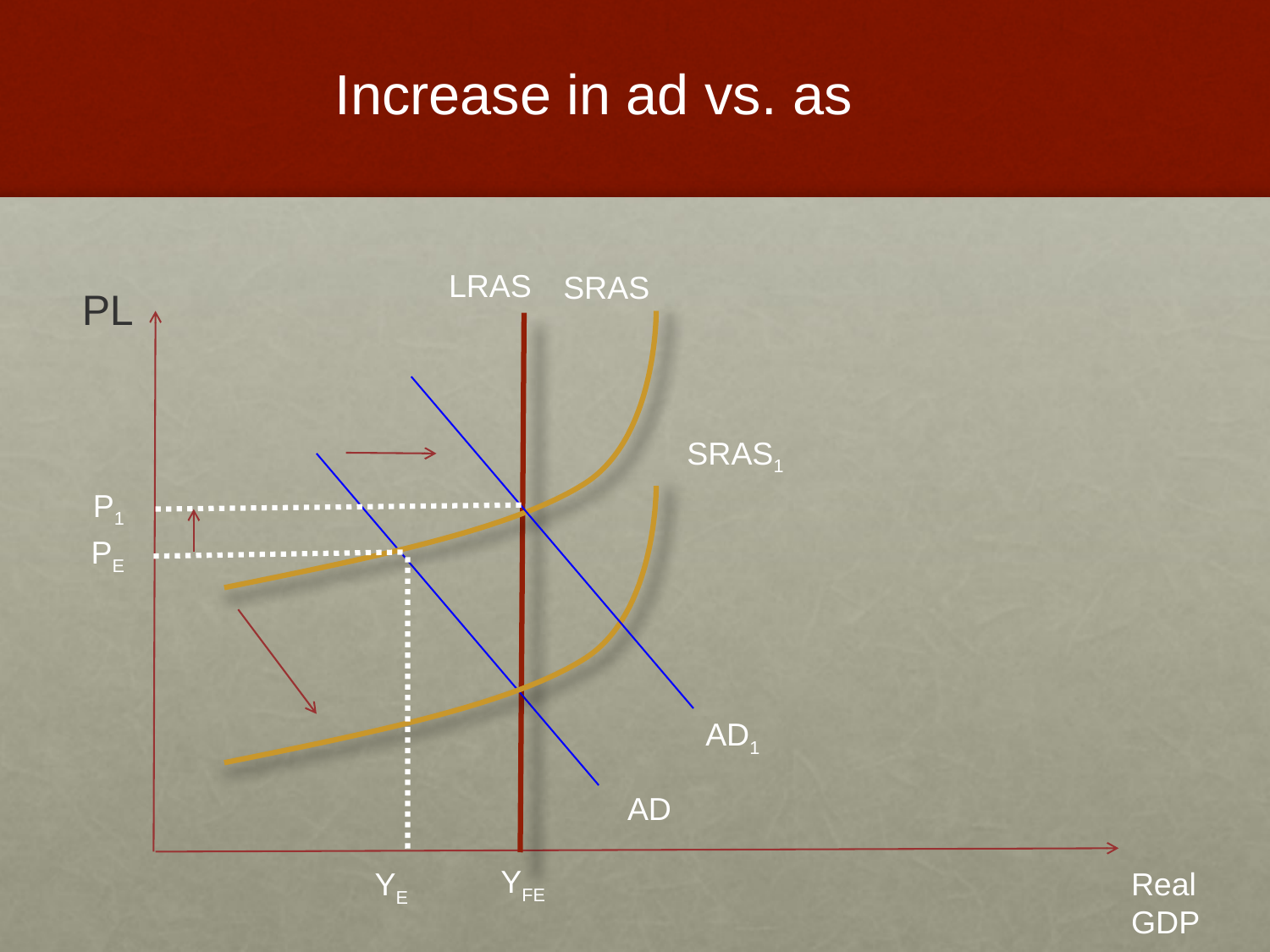

# Increase in ad vs. as
LRAS
SRAS
PL

SRAS1
P1

PE

AD1
AD

YFE
YE
Real GDP